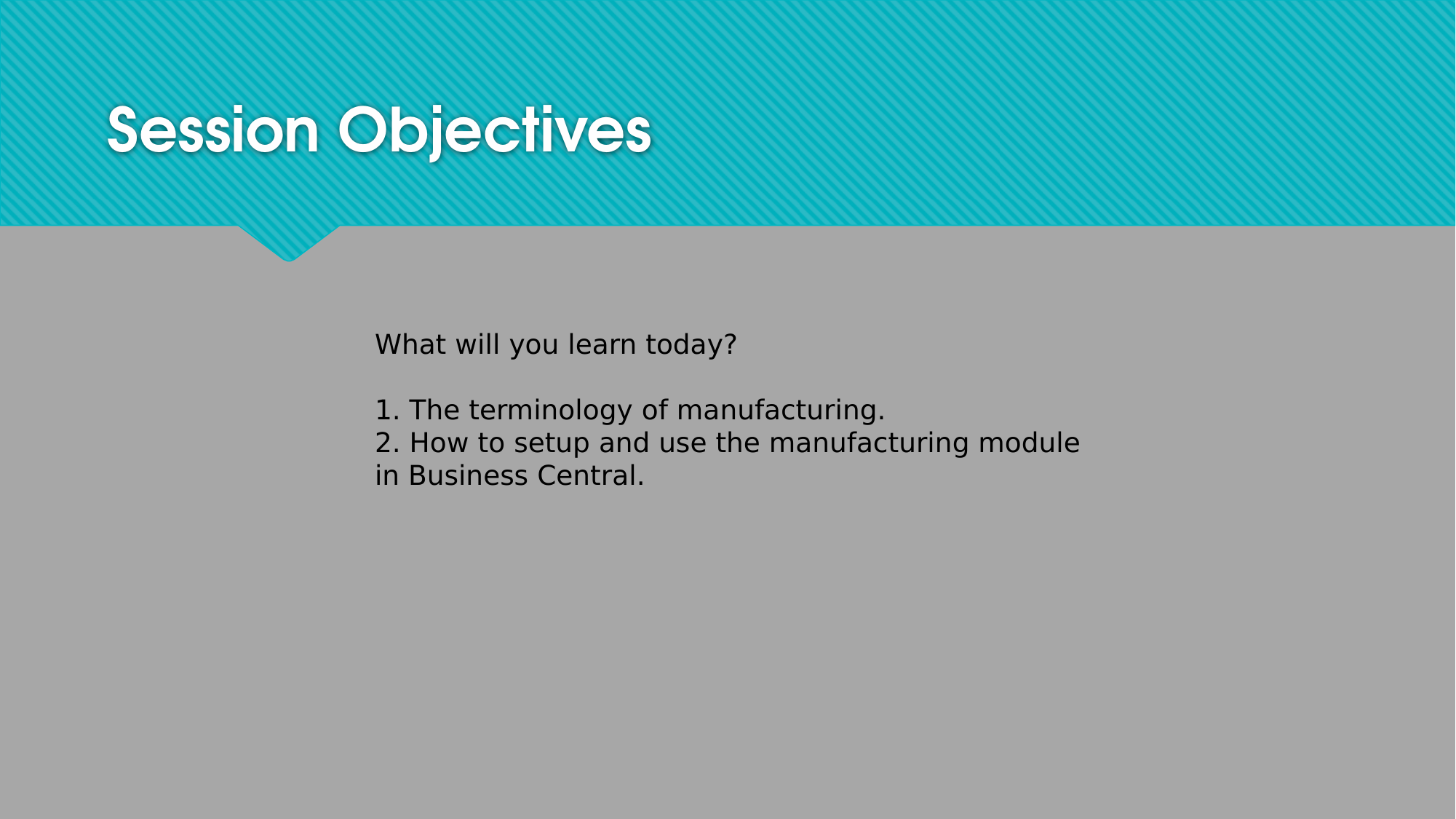

# Session Objectives
What will you learn today?

1. The terminology of manufacturing.
2. How to setup and use the manufacturing module in Business Central.